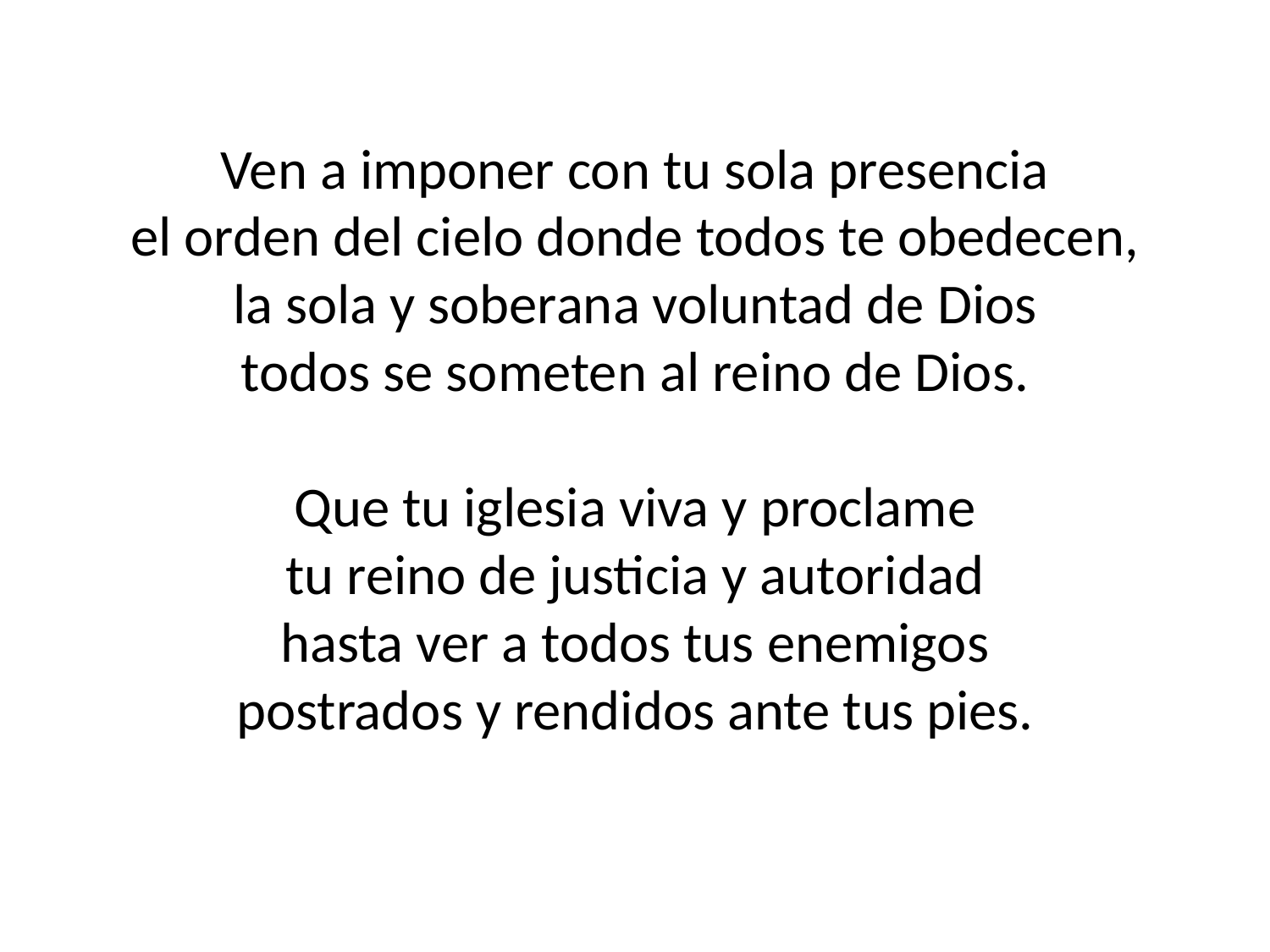

Ven a imponer con tu sola presencia
el orden del cielo donde todos te obedecen,
la sola y soberana voluntad de Dios
todos se someten al reino de Dios.

Que tu iglesia viva y proclame
tu reino de justicia y autoridad
hasta ver a todos tus enemigos
postrados y rendidos ante tus pies.